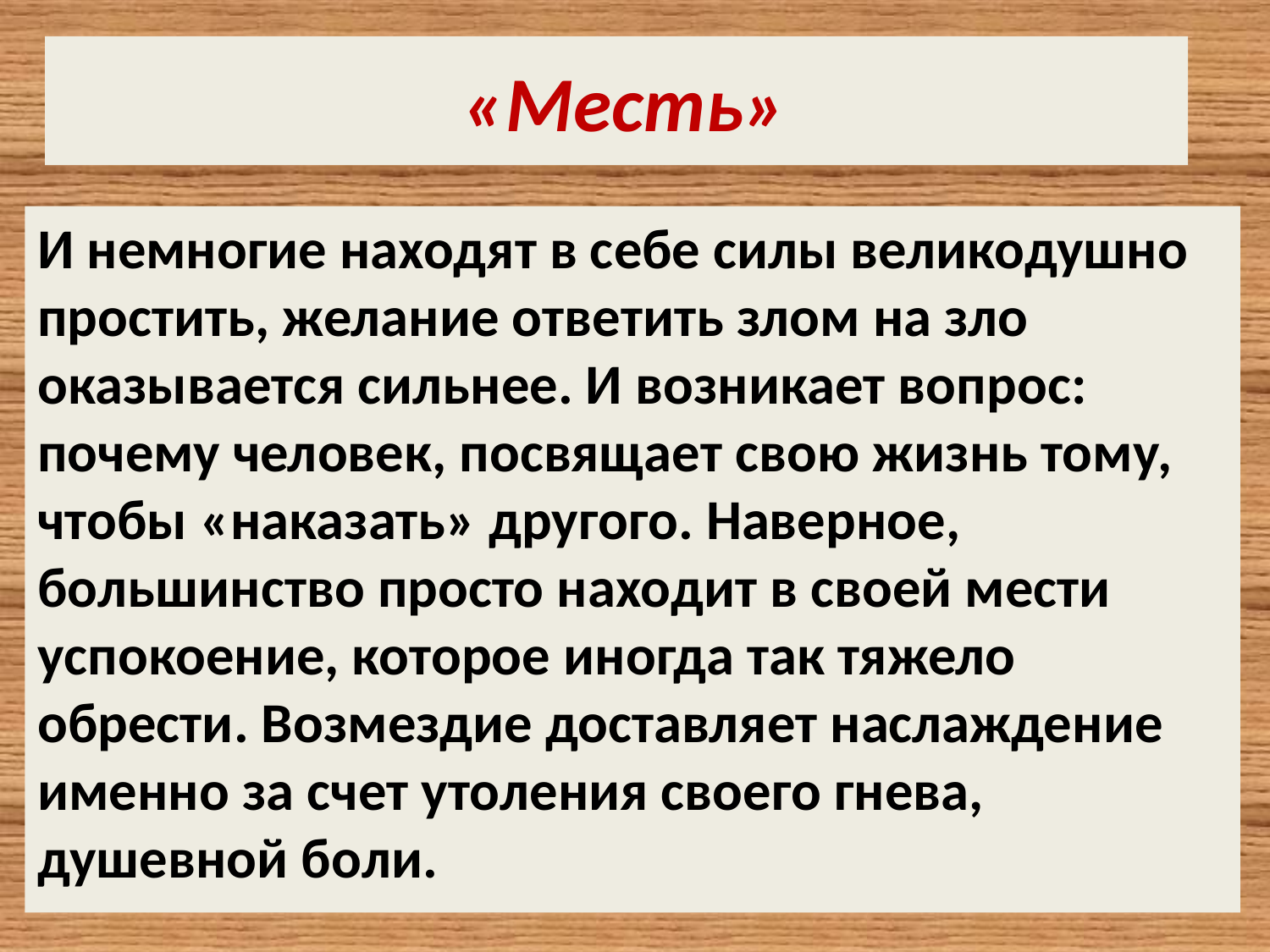

# «Месть»
И немногие находят в себе силы великодушно простить, желание ответить злом на зло оказывается сильнее. И возникает вопрос: почему человек, посвящает свою жизнь тому, чтобы «наказать» другого. Наверное, большинство просто находит в своей мести успокоение, которое иногда так тяжело обрести. Возмездие доставляет наслаждение именно за счет утоления своего гнева, душевной боли.